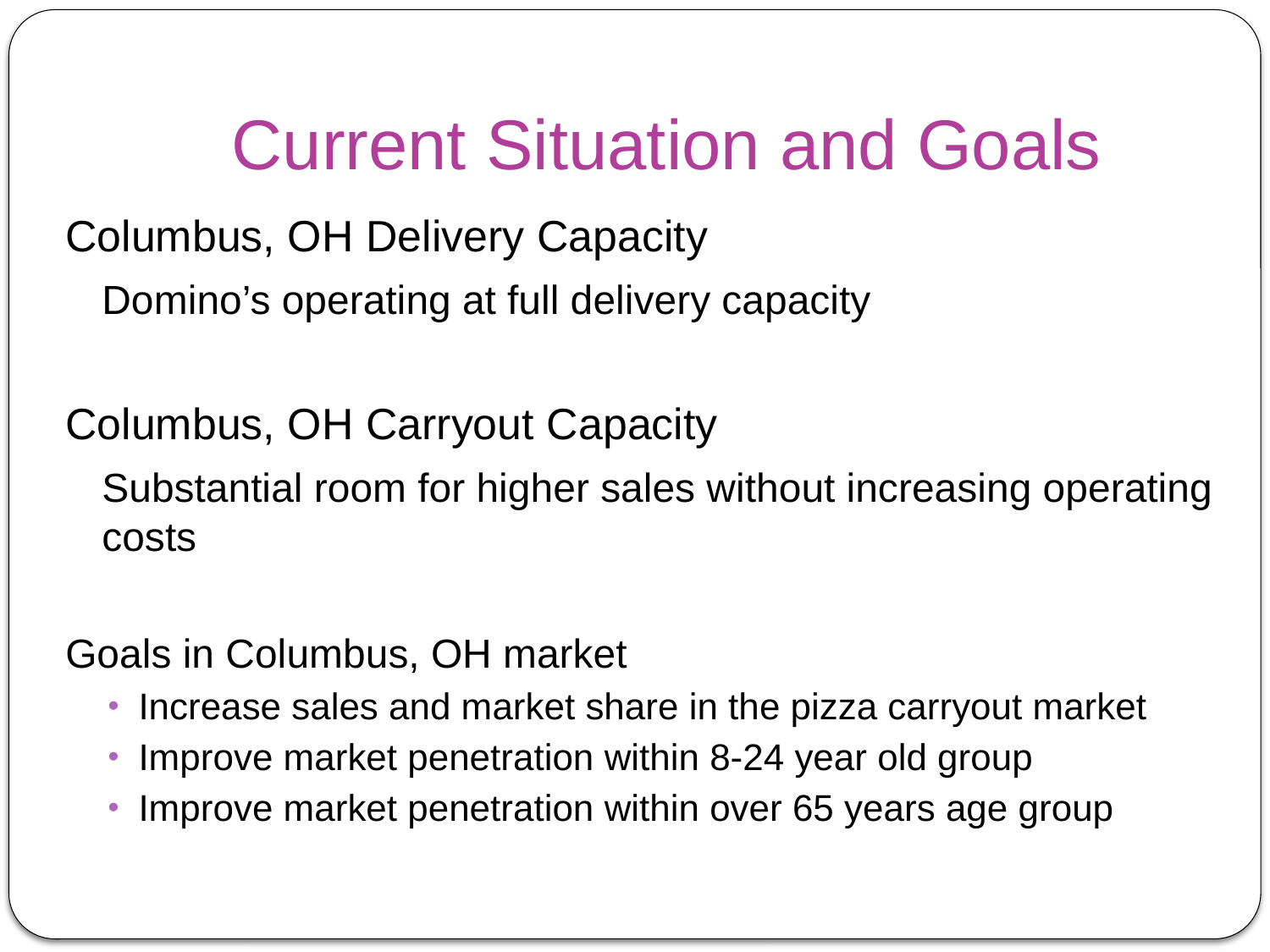

# Current Situation and Goals
Columbus, OH Delivery Capacity
	Domino’s operating at full delivery capacity

Columbus, OH Carryout Capacity
	Substantial room for higher sales without increasing operating costs

Goals in Columbus, OH market
Increase sales and market share in the pizza carryout market
Improve market penetration within 8-24 year old group
Improve market penetration within over 65 years age group